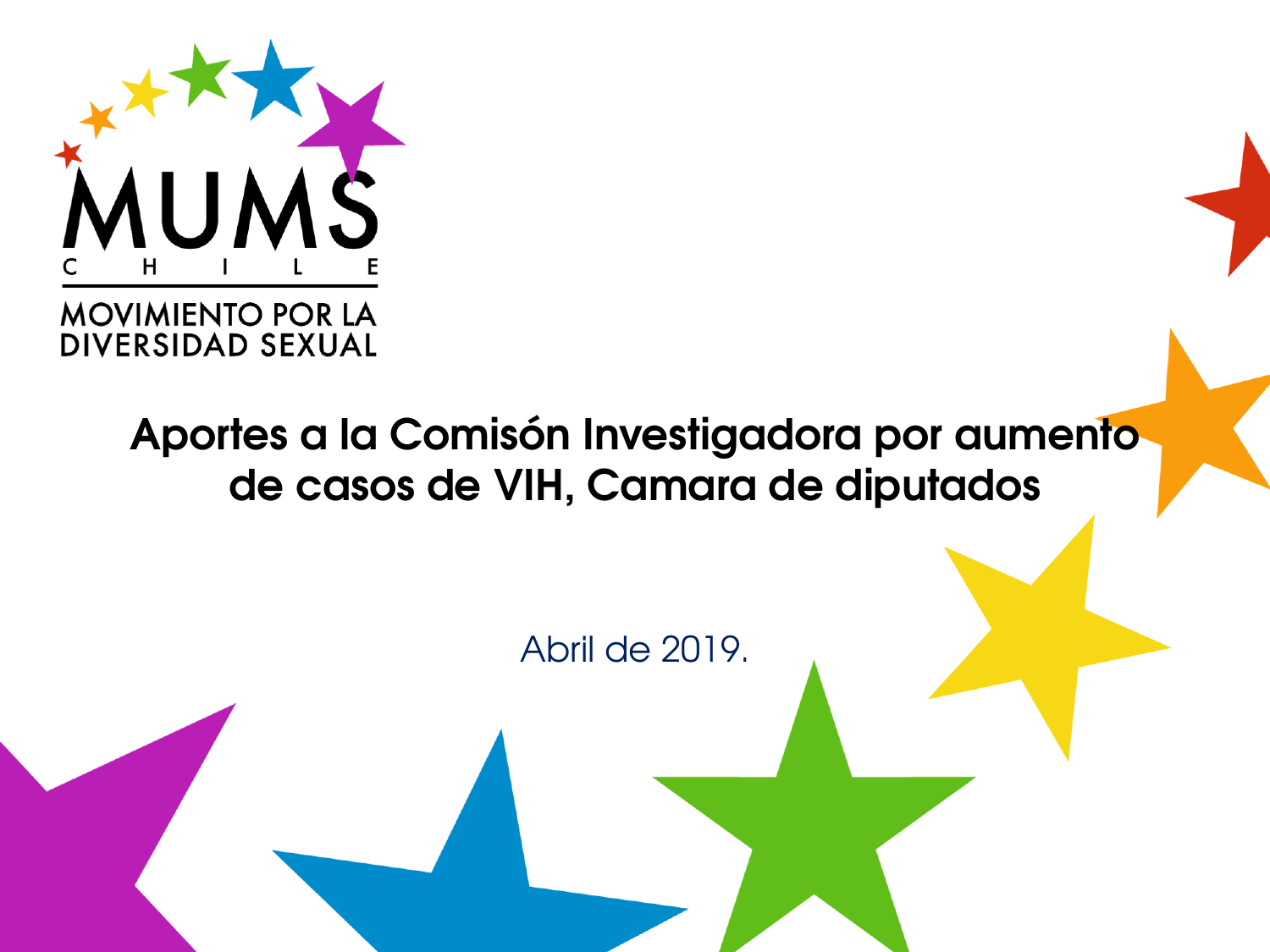

# Aportes a la Comisón Investigadora por aumento de casos de VIH, Camara de diputados
Abril de 2019.